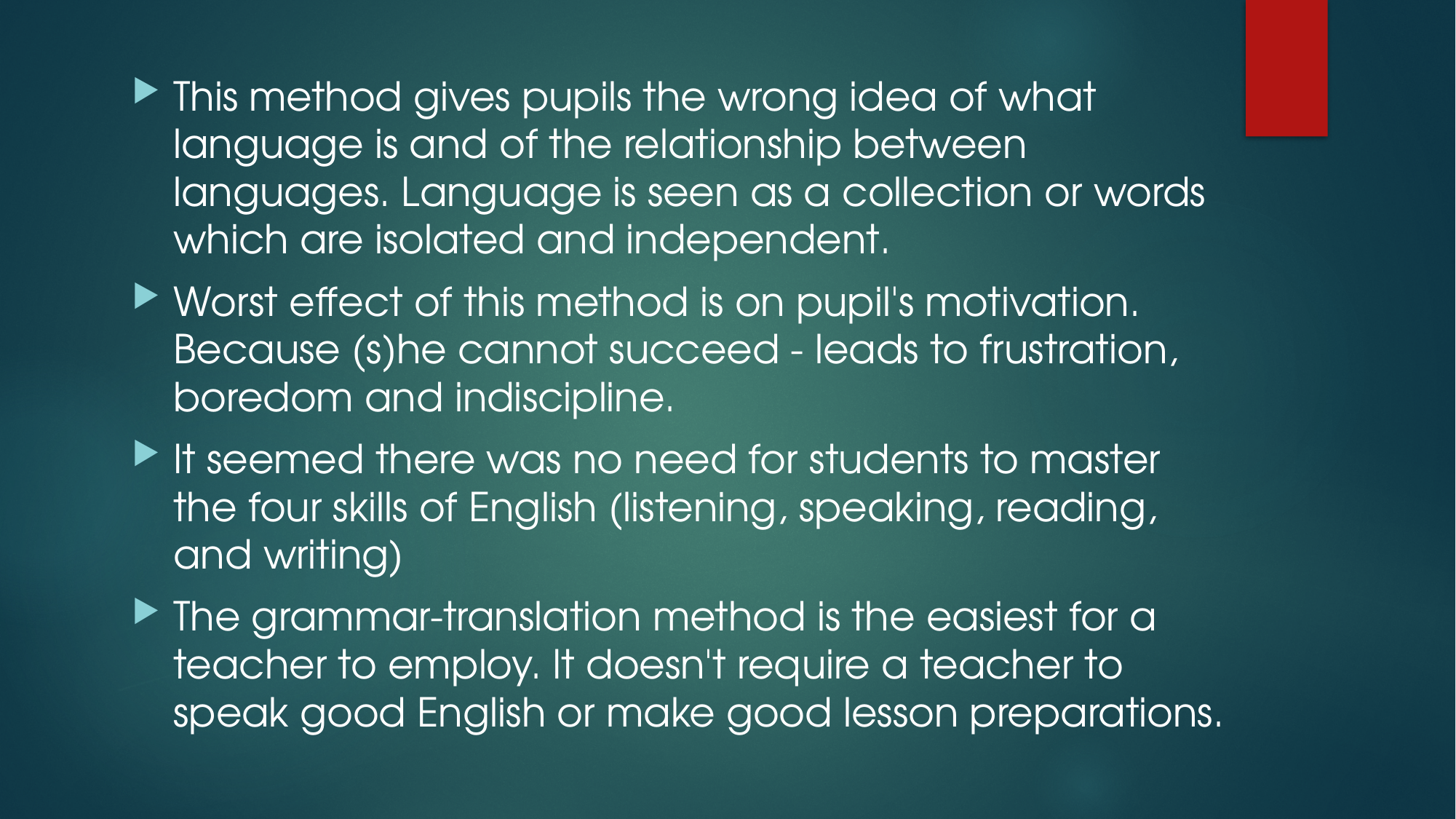

This method gives pupils the wrong idea of what language is and of the relationship between languages. Language is seen as a collection or words which are isolated and independent.
Worst effect of this method is on pupil's motivation. Because (s)he cannot succeed - leads to frustration, boredom and indiscipline.
It seemed there was no need for students to master the four skills of English (listening, speaking, reading, and writing)
The grammar-translation method is the easiest for a teacher to employ. It doesn't require a teacher to speak good English or make good lesson preparations.